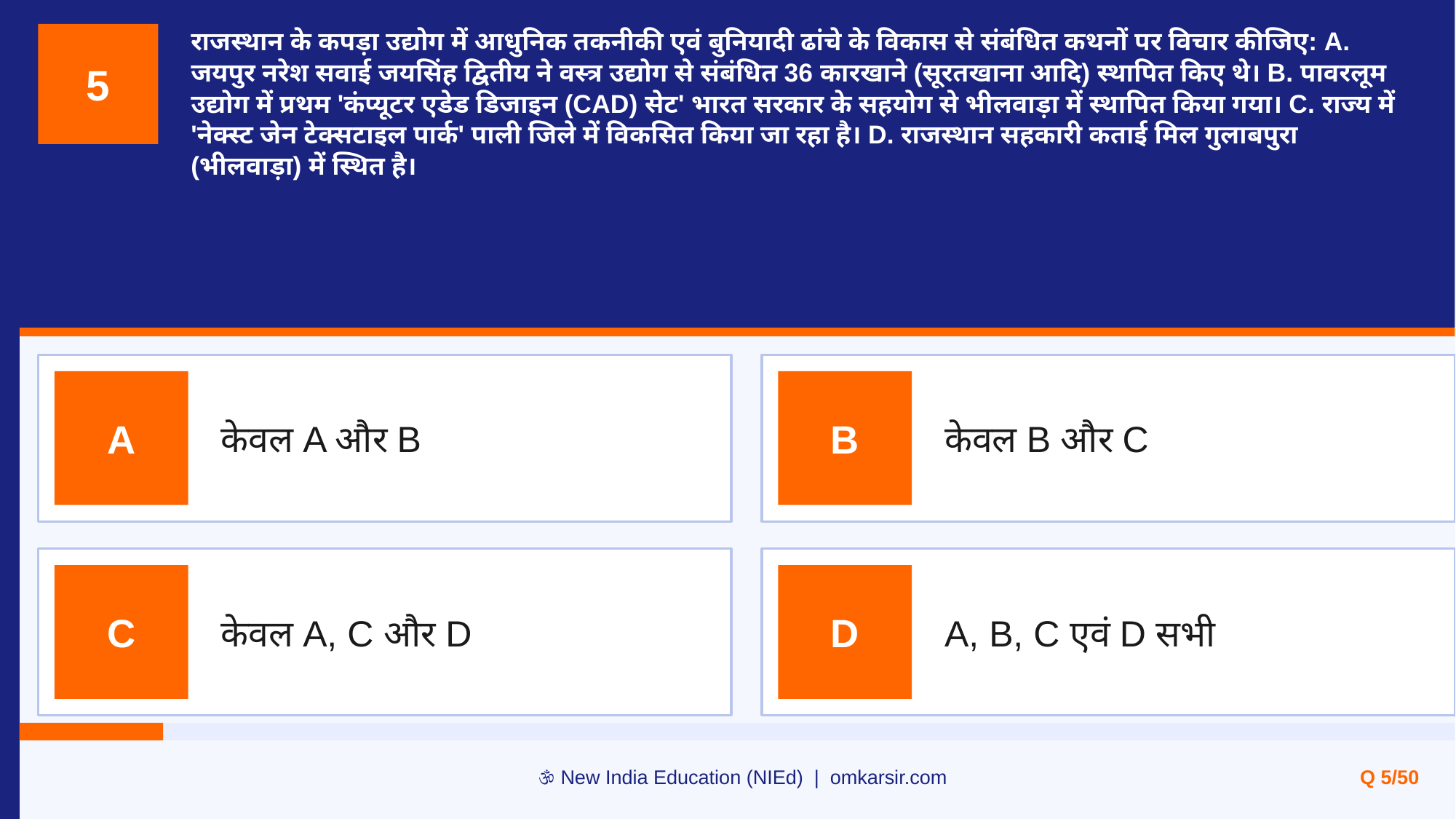

राजस्थान के कपड़ा उद्योग में आधुनिक तकनीकी एवं बुनियादी ढांचे के विकास से संबंधित कथनों पर विचार कीजिए: A. जयपुर नरेश सवाई जयसिंह द्वितीय ने वस्त्र उद्योग से संबंधित 36 कारखाने (सूरतखाना आदि) स्थापित किए थे। B. पावरलूम उद्योग में प्रथम 'कंप्यूटर एडेड डिजाइन (CAD) सेट' भारत सरकार के सहयोग से भीलवाड़ा में स्थापित किया गया। C. राज्य में 'नेक्स्ट जेन टेक्सटाइल पार्क' पाली जिले में विकसित किया जा रहा है। D. राजस्थान सहकारी कताई मिल गुलाबपुरा (भीलवाड़ा) में स्थित है।
5

केवल A और B
केवल B और C
A
B

केवल A, C और D
A, B, C एवं D सभी
C
D

🕉️ New India Education (NIEd)  |  omkarsir.com
Q 5/50